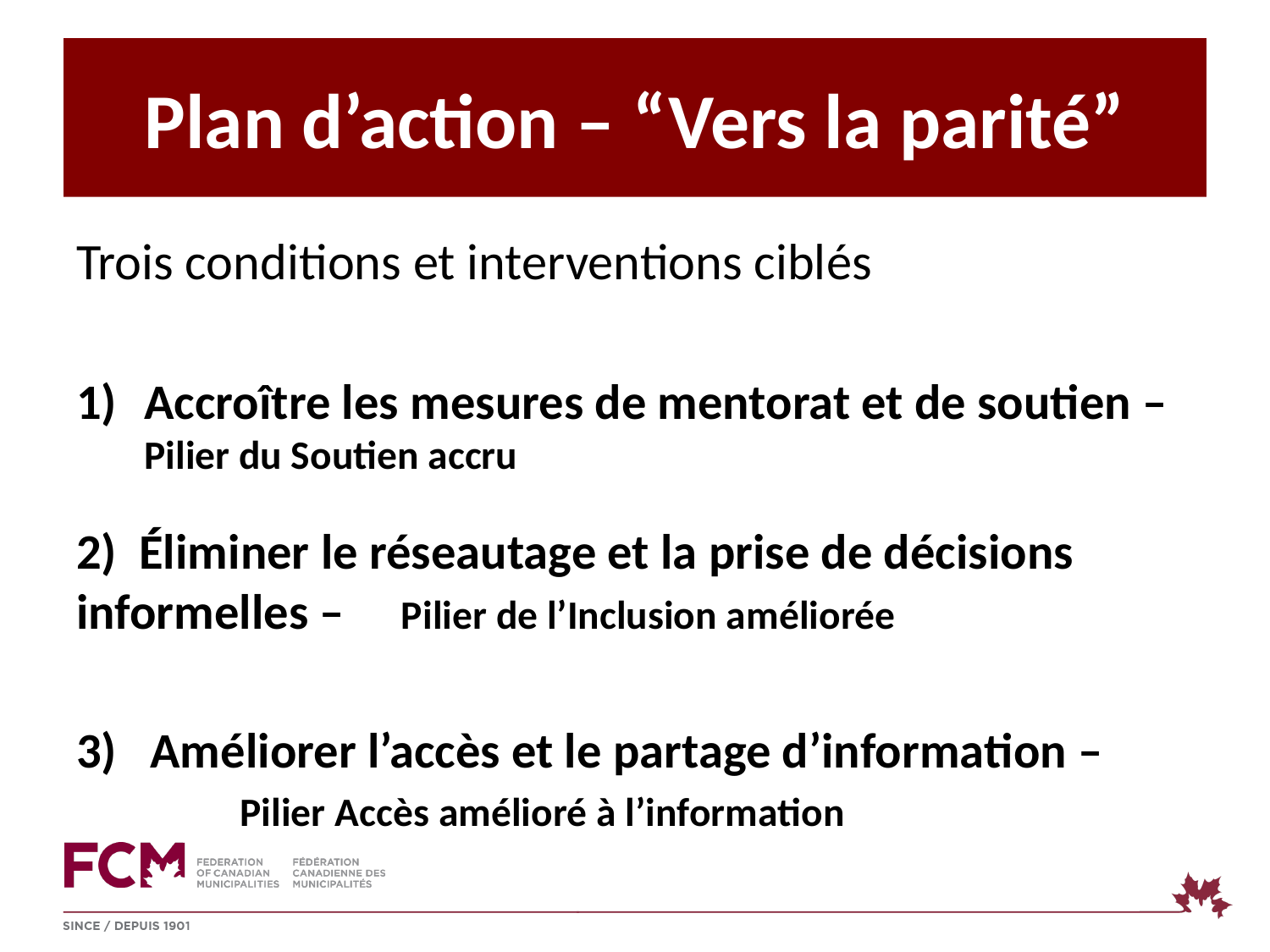

# Plan d’action – “Vers la parité”
Trois conditions et interventions ciblés

Accroître les mesures de mentorat et de soutien –  Pilier du Soutien accru

2)  Éliminer le réseautage et la prise de décisions informelles –     Pilier de l’Inclusion améliorée

3)   Améliorer l’accès et le partage d’information –
                  Pilier Accès amélioré à l’information